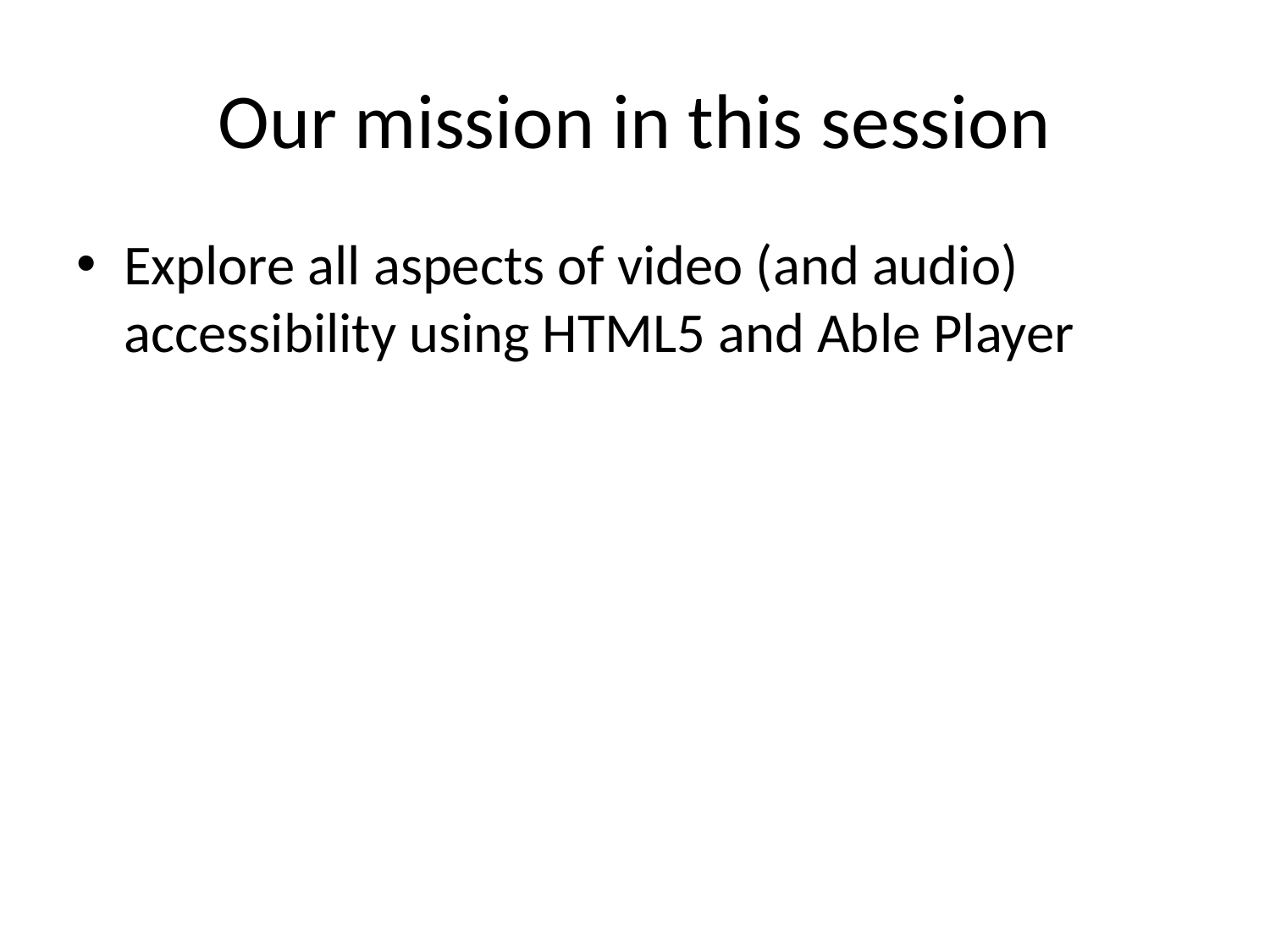

# Our mission in this session
Explore all aspects of video (and audio) accessibility using HTML5 and Able Player